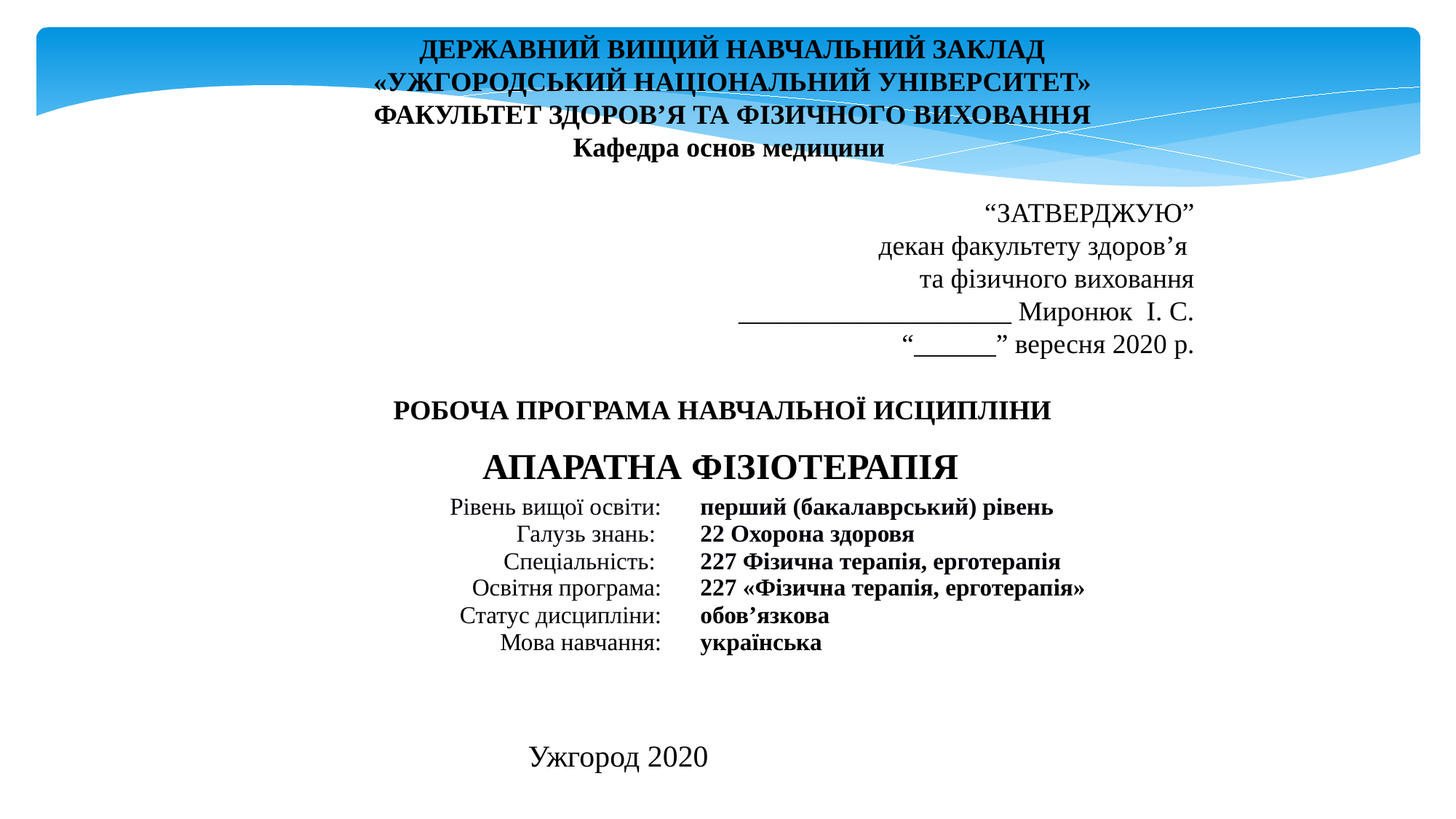

ДЕРЖАВНИЙ ВИЩИЙ НАВЧАЛЬНИЙ ЗАКЛАД
«УЖГОРОДСЬКИЙ НАЦІОНАЛЬНИЙ УНІВЕРСИТЕТ»
ФАКУЛЬТЕТ ЗДОРОВ’Я ТА ФІЗИЧНОГО ВИХОВАННЯ
Кафедра основ медицини

“ЗАТВЕРДЖУЮ”
декан факультету здоров’я
та фізичного виховання
____________________ Миронюк  І. С.
“______” вересня 2020 р.
 РОБОЧА ПРОГРАМА НАВЧАЛЬНОЇ ИСЦИПЛІНИ
 АПАРАТНА ФІЗІОТЕРАПІЯ

| Рівень вищої освіти: Галузь знань: Спеціальність: Освітня програма: Статус дисципліни: Мова навчання: |  | перший (бакалаврський) рівень 22 Охорона здоровя 227 Фізична терапія, ерготерапія 227 «Фізична терапія, ерготерапія» обов’язкова українська |
| --- | --- | --- |
Ужгород 2020